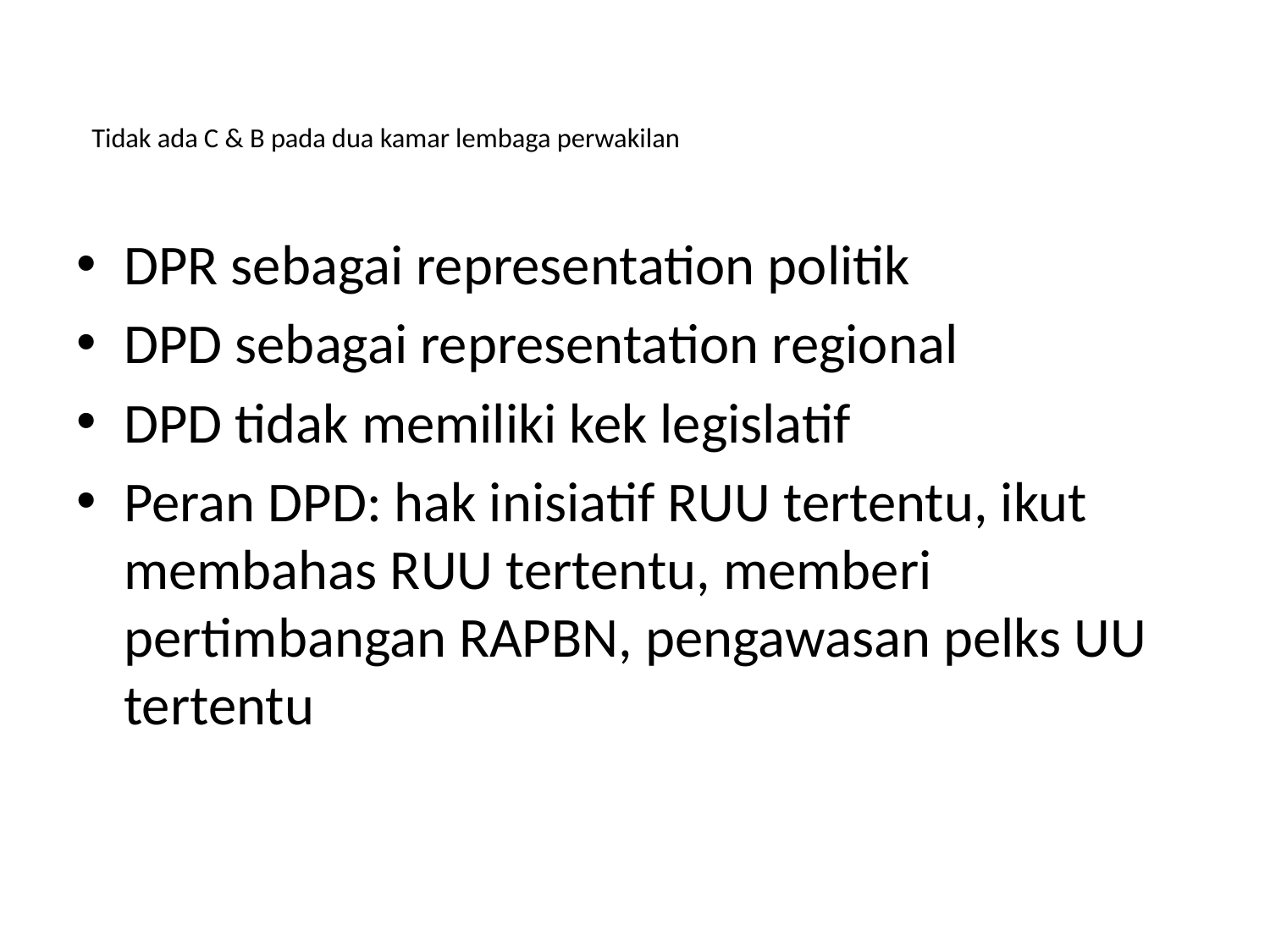

# Tidak ada C & B pada dua kamar lembaga perwakilan
DPR sebagai representation politik
DPD sebagai representation regional
DPD tidak memiliki kek legislatif
Peran DPD: hak inisiatif RUU tertentu, ikut membahas RUU tertentu, memberi pertimbangan RAPBN, pengawasan pelks UU tertentu